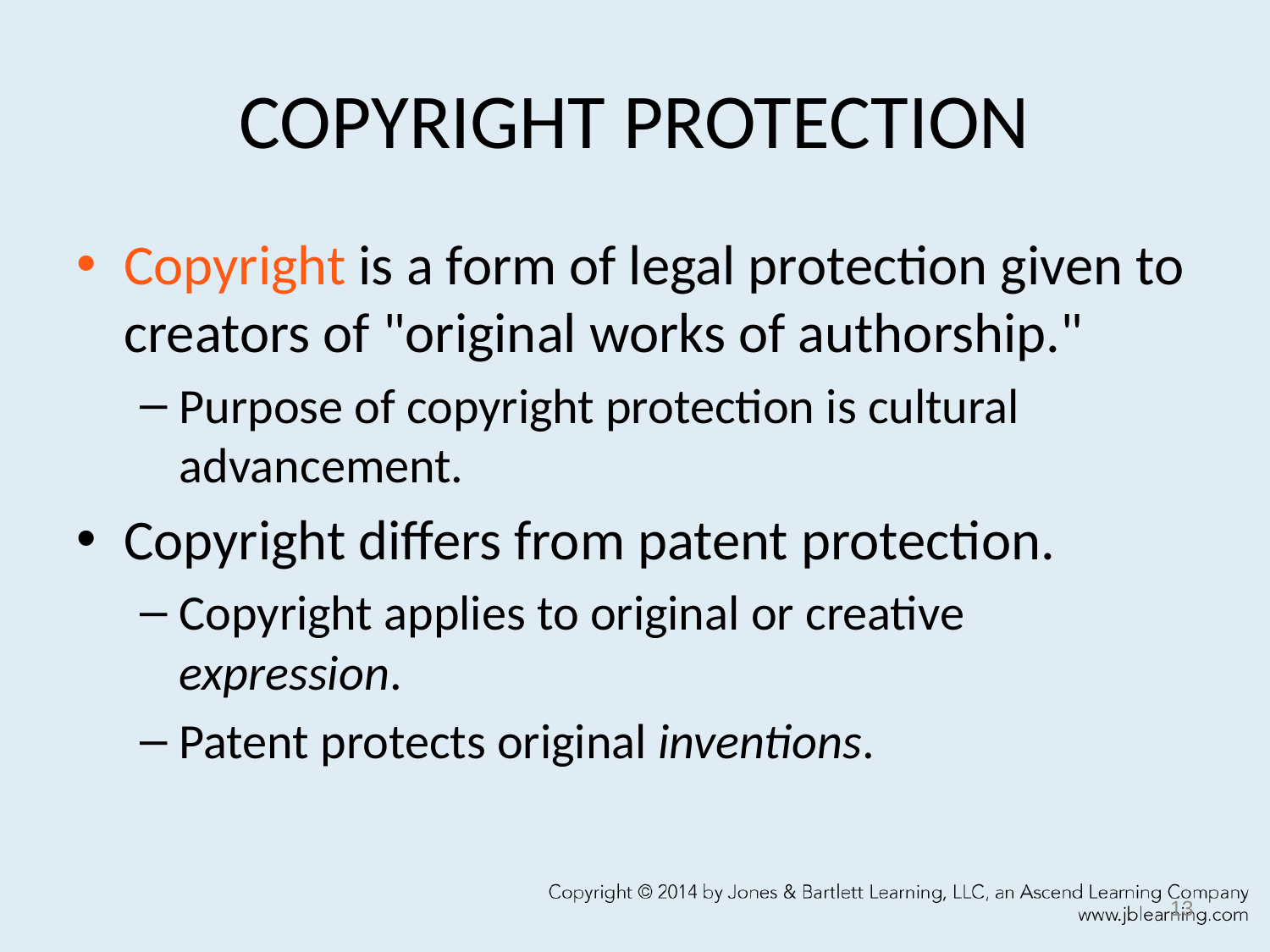

# COPYRIGHT PROTECTION
Copyright is a form of legal protection given to creators of "original works of authorship."
Purpose of copyright protection is cultural advancement.
Copyright differs from patent protection.
Copyright applies to original or creative expression.
Patent protects original inventions.

13